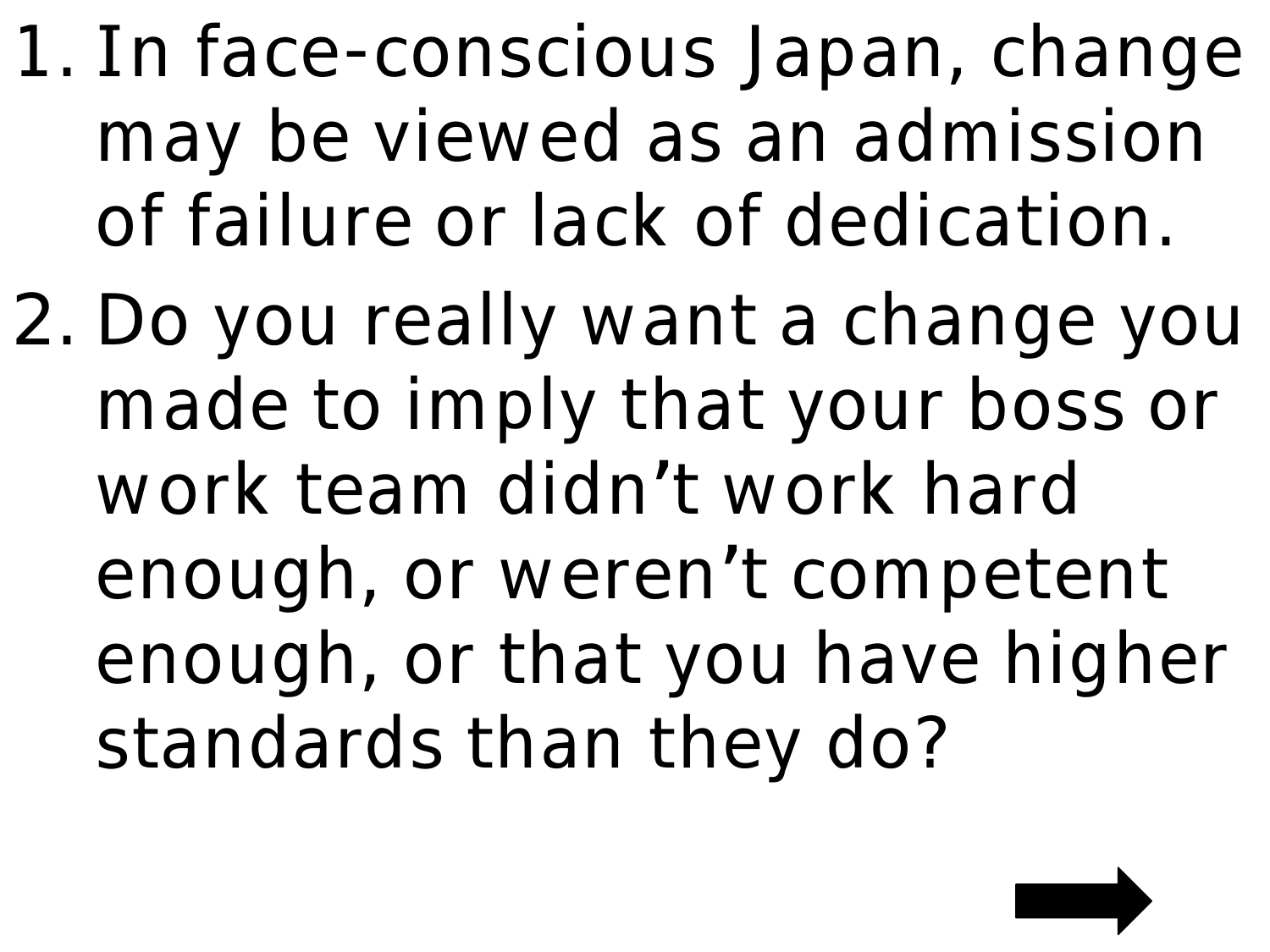

In face-conscious Japan, change may be viewed as an admission of failure or lack of dedication.
Do you really want a change you made to imply that your boss or work team didn’t work hard enough, or weren’t competent enough, or that you have higher standards than they do?